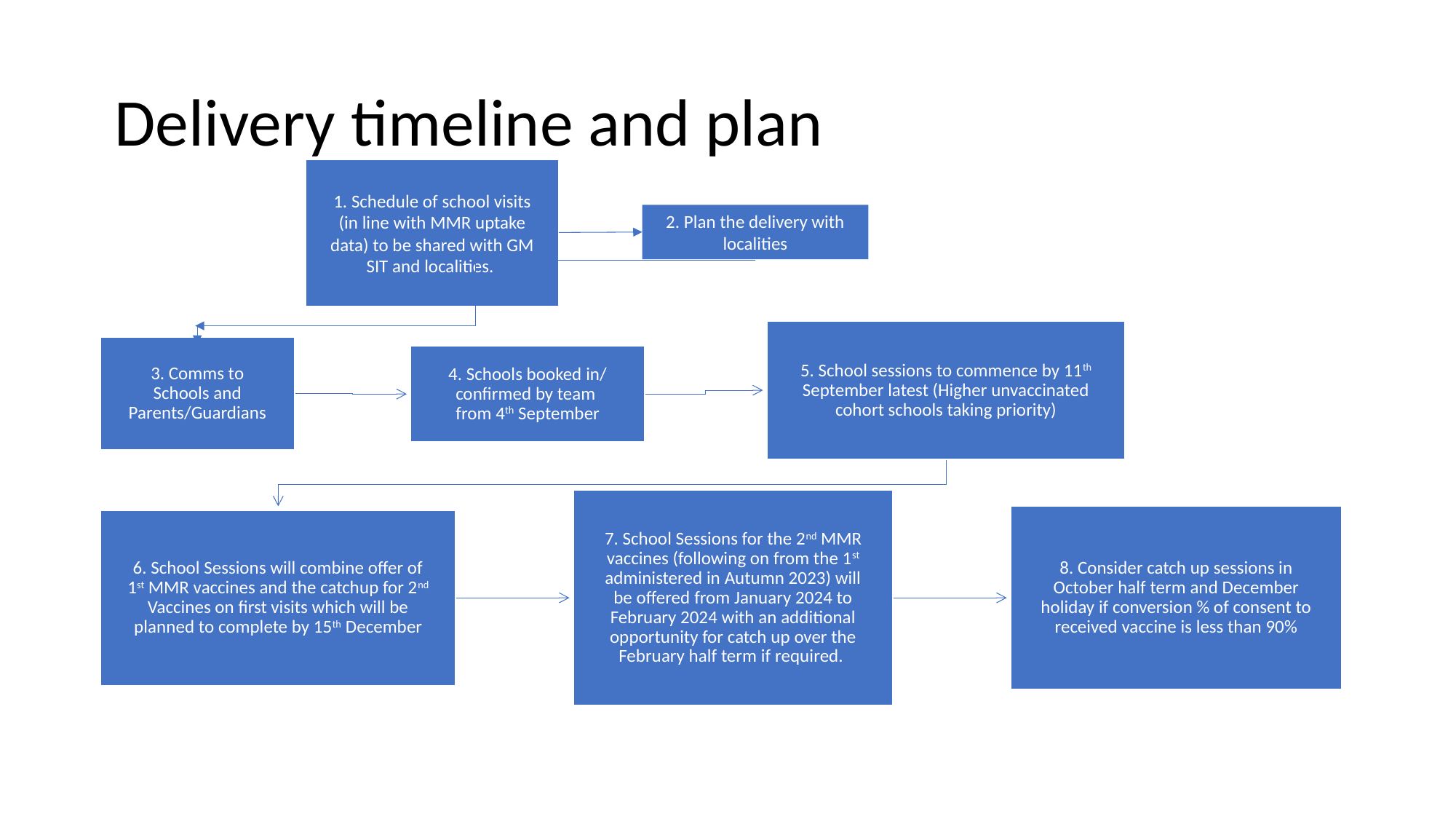

Delivery timeline and plan

3. Comms to Schools and Parents/Guardians

4. Schools booked in/ confirmed by team  from 4th September

5. School sessions to commence by 11th September latest (Higher unvaccinated cohort schools taking priority)

6. School Sessions will combine offer of 1st MMR vaccines and the catchup for 2nd Vaccines on first visits which will be planned to complete by 15th December

7. School Sessions for the 2nd MMR vaccines (following on from the 1st administered in Autumn 2023) will be offered from January 2024 to February 2024 with an additional opportunity for catch up over the February half term if required.
8. Consider catch up sessions in October half term and December holiday if conversion % of consent to received vaccine is less than 90%
1. Schedule of school visits (in line with MMR uptake data) to be shared with GM SIT and localities.
2. Plan the delivery with localities